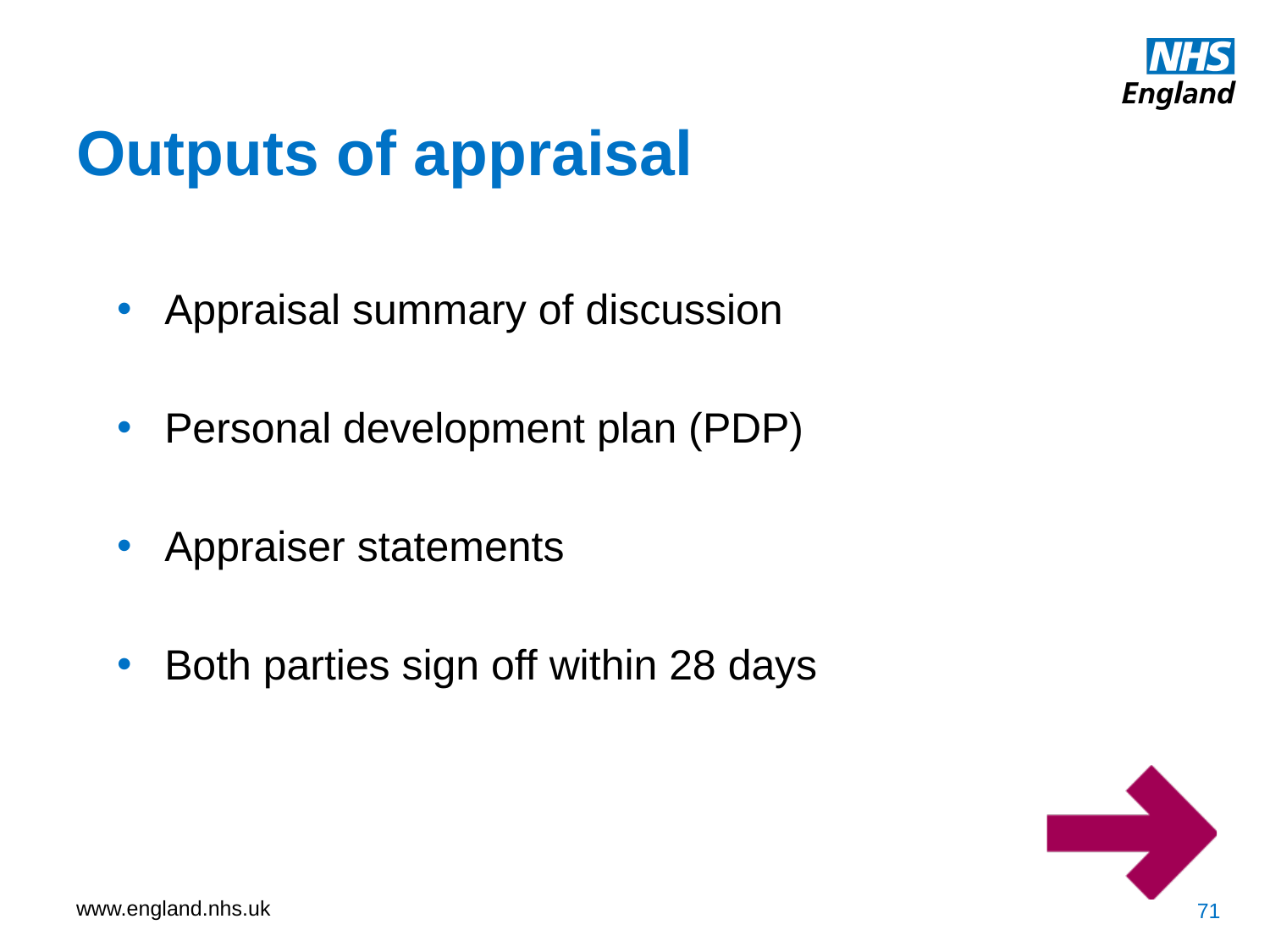

Outputs of appraisal
Appraisal summary of discussion

Personal development plan (PDP)

Appraiser statements

Both parties sign off within 28 days
71